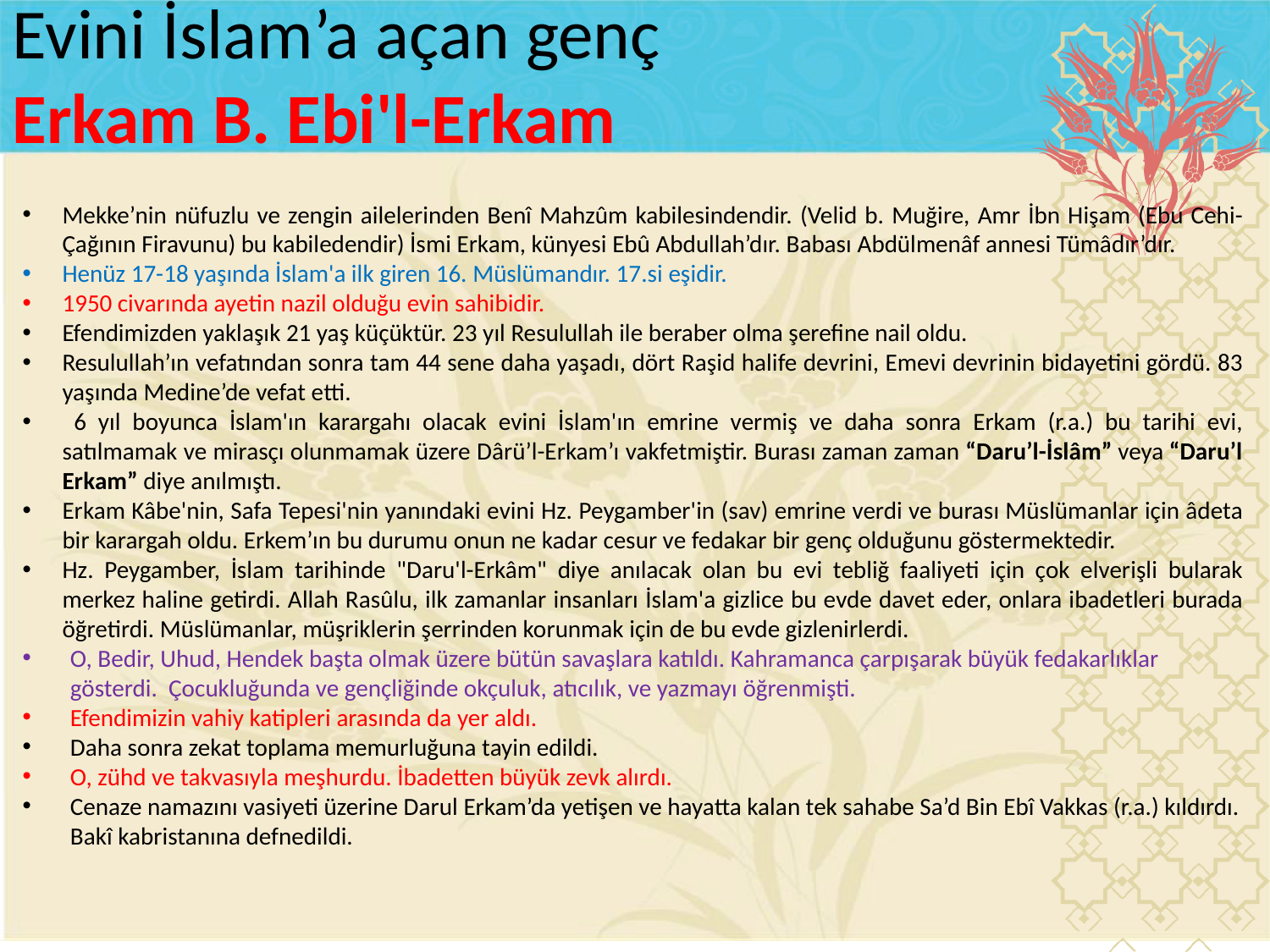

Evini İslam’a açan genç
Erkam B. Ebi'l-Erkam
Mekke’nin nüfuzlu ve zengin ailelerinden Benî Mahzûm kabilesindendir. (Velid b. Muğire, Amr İbn Hişam (Ebu Cehi-Çağının Firavunu) bu kabiledendir) İsmi Erkam, künyesi Ebû Abdullah’dır. Babası Abdülmenâf annesi Tümâdır’dır.
Henüz 17-18 yaşında İslam'a ilk giren 16. Müslümandır. 17.si eşidir.
1950 civarında ayetin nazil olduğu evin sahibidir.
Efendimizden yaklaşık 21 yaş küçüktür. 23 yıl Resulullah ile beraber olma şerefine nail oldu.
Resulullah’ın vefatından sonra tam 44 sene daha yaşadı, dört Raşid halife devrini, Emevi devrinin bidayetini gördü. 83 yaşında Medine’de vefat etti.
 6 yıl boyunca İslam'ın karargahı olacak evini İslam'ın emrine vermiş ve daha sonra Erkam (r.a.) bu tarihi evi, satılmamak ve mirasçı olunmamak üzere Dârü’l-Erkam’ı vakfetmiştir. Burası zaman zaman “Daru’l-İslâm” veya “Daru’l Erkam” diye anılmıştı.
Erkam Kâbe'nin, Safa Tepesi'nin yanındaki evini Hz. Peygamber'in (sav) emrine verdi ve burası Müslümanlar için âdeta bir karargah oldu. Erkem’ın bu durumu onun ne kadar cesur ve fedakar bir genç olduğunu göstermektedir.
Hz. Peygamber, İslam tarihinde "Daru'l-Erkâm" diye anılacak olan bu evi tebliğ faaliyeti için çok elverişli bularak merkez haline getirdi. Allah Rasûlu, ilk zamanlar insanları İslam'a gizlice bu evde davet eder, onlara ibadetleri burada öğretirdi. Müslümanlar, müşriklerin şerrinden korunmak için de bu evde gizlenirlerdi.
O, Bedir, Uhud, Hendek başta olmak üzere bütün savaşlara katıldı. Kahramanca çarpışarak büyük fedakarlıklar gösterdi.  Çocukluğunda ve gençliğinde okçuluk, atıcılık, ve yazmayı öğrenmişti.
Efendimizin vahiy katipleri arasında da yer aldı.
Daha sonra zekat toplama memurluğuna tayin edildi.
O, zühd ve takvasıyla meşhurdu. İbadetten büyük zevk alırdı.
Cenaze namazını vasiyeti üzerine Darul Erkam’da yetişen ve hayatta kalan tek sahabe Sa’d Bin Ebî Vakkas (r.a.) kıldırdı. Bakî kabristanına defnedildi.